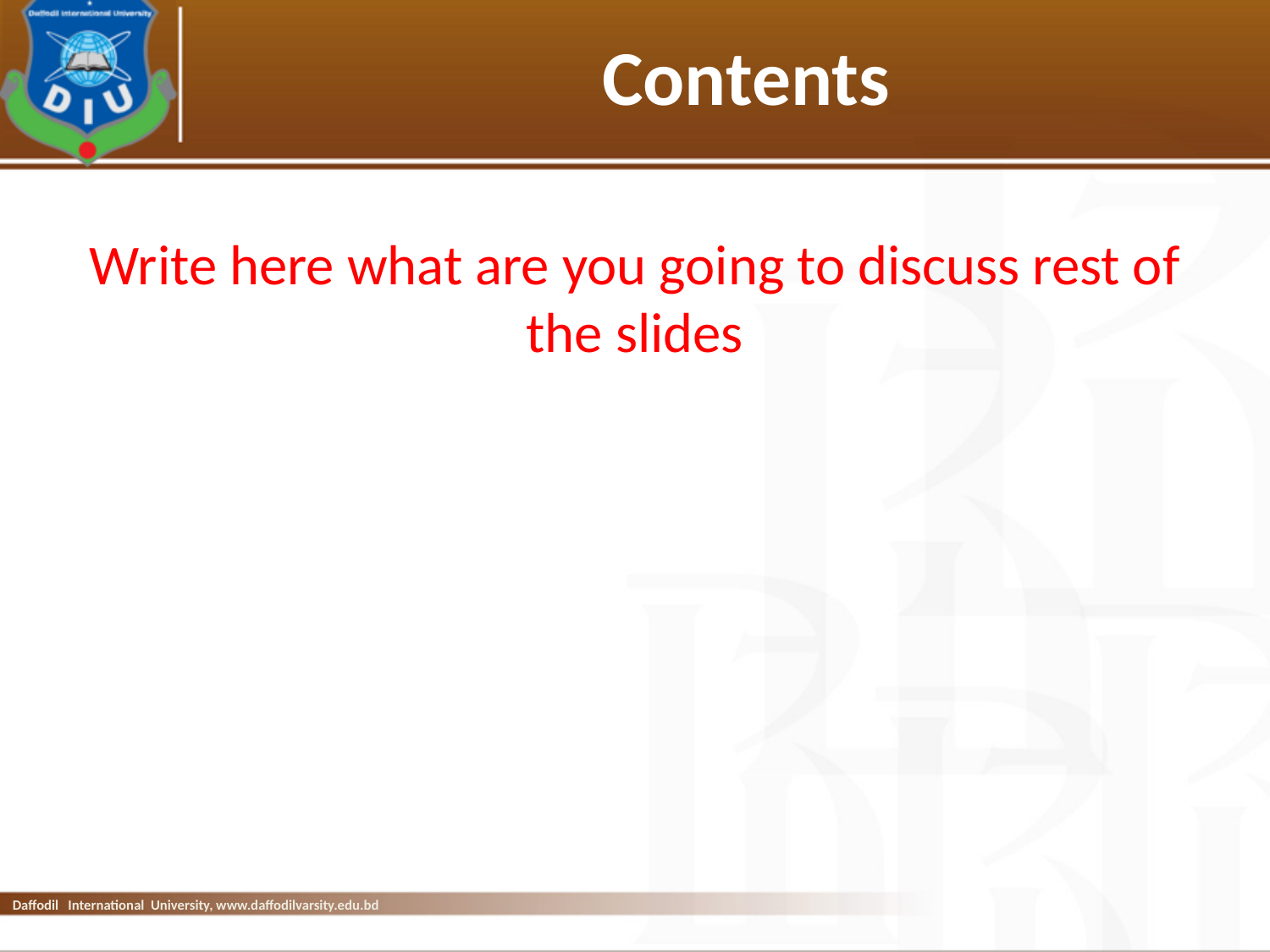

# Contents
Write here what are you going to discuss rest of the slides
Daffodil   International  University, www.daffodilvarsity.edu.bd